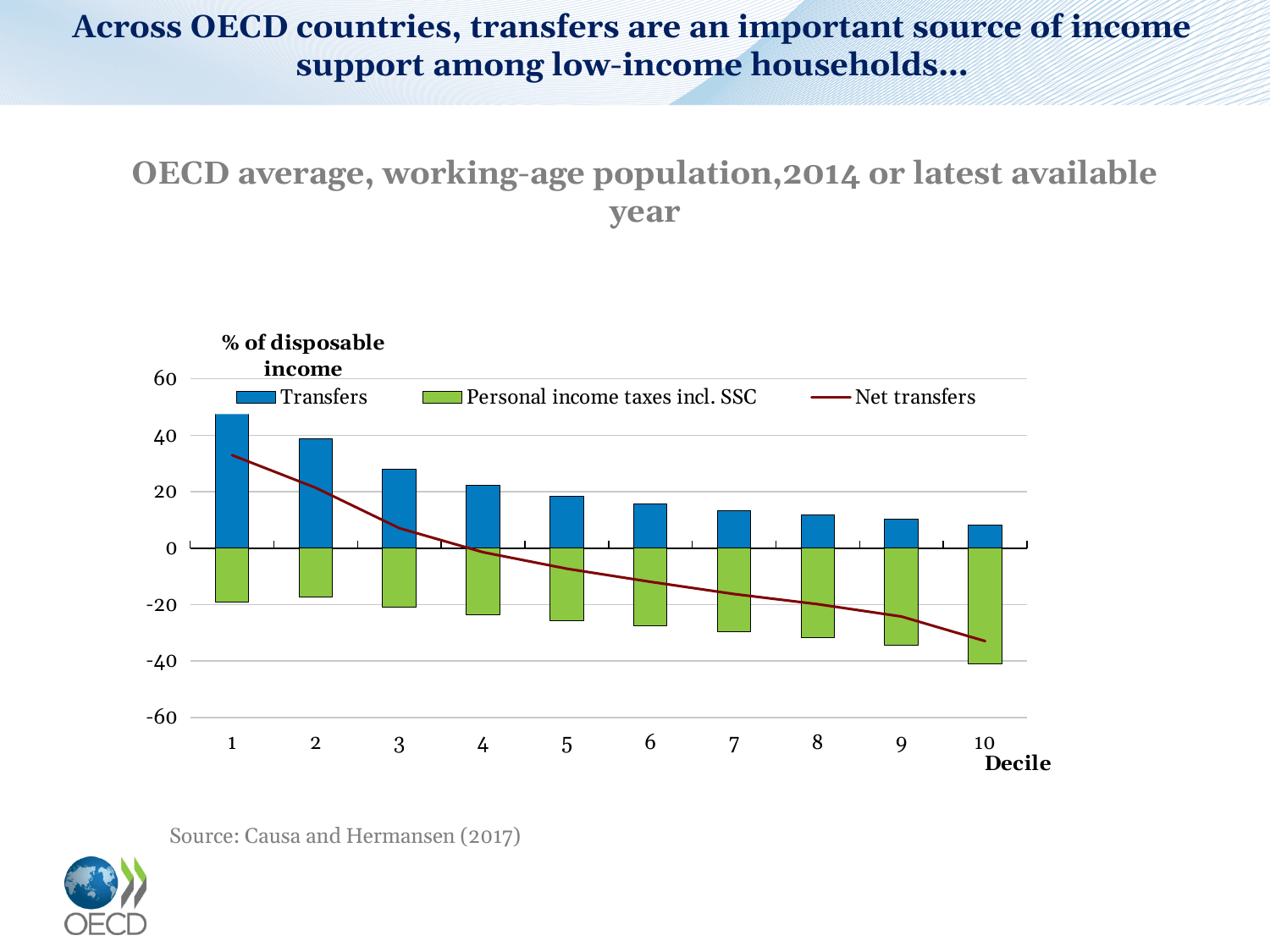

# Across OECD countries, transfers are an important source of income support among low-income households…
OECD average, working-age population,2014 or latest available year

### Chart

| Category | Transfers | Personal income taxes incl. SSC | Net transfers |
|---|---|---|---|
Source: Causa and Hermansen (2017)